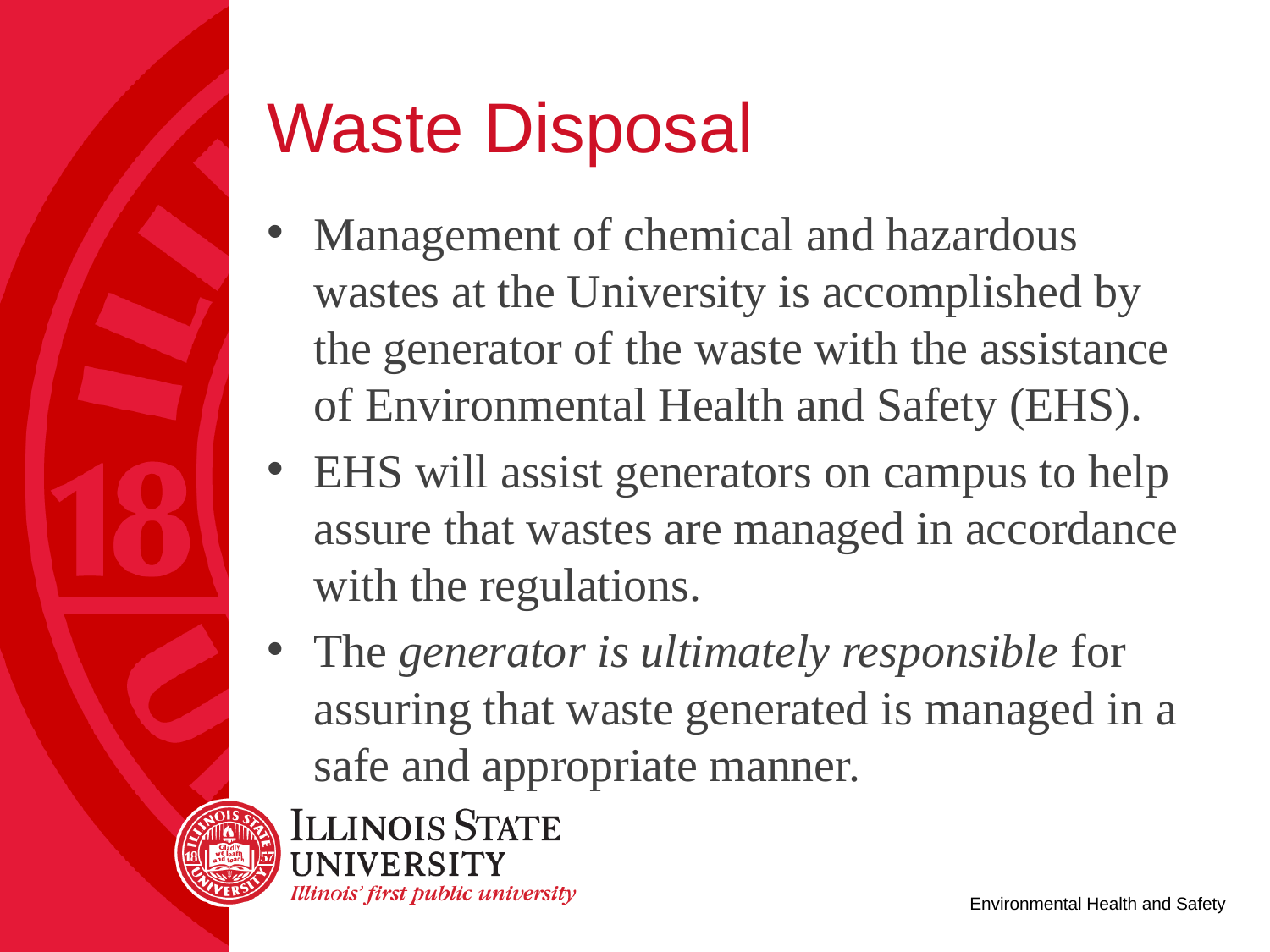

# Waste Disposal
Management of chemical and hazardous wastes at the University is accomplished by the generator of the waste with the assistance of Environmental Health and Safety (EHS).
EHS will assist generators on campus to help assure that wastes are managed in accordance with the regulations.
The generator is ultimately responsible for assuring that waste generated is managed in a safe and appropriate manner.